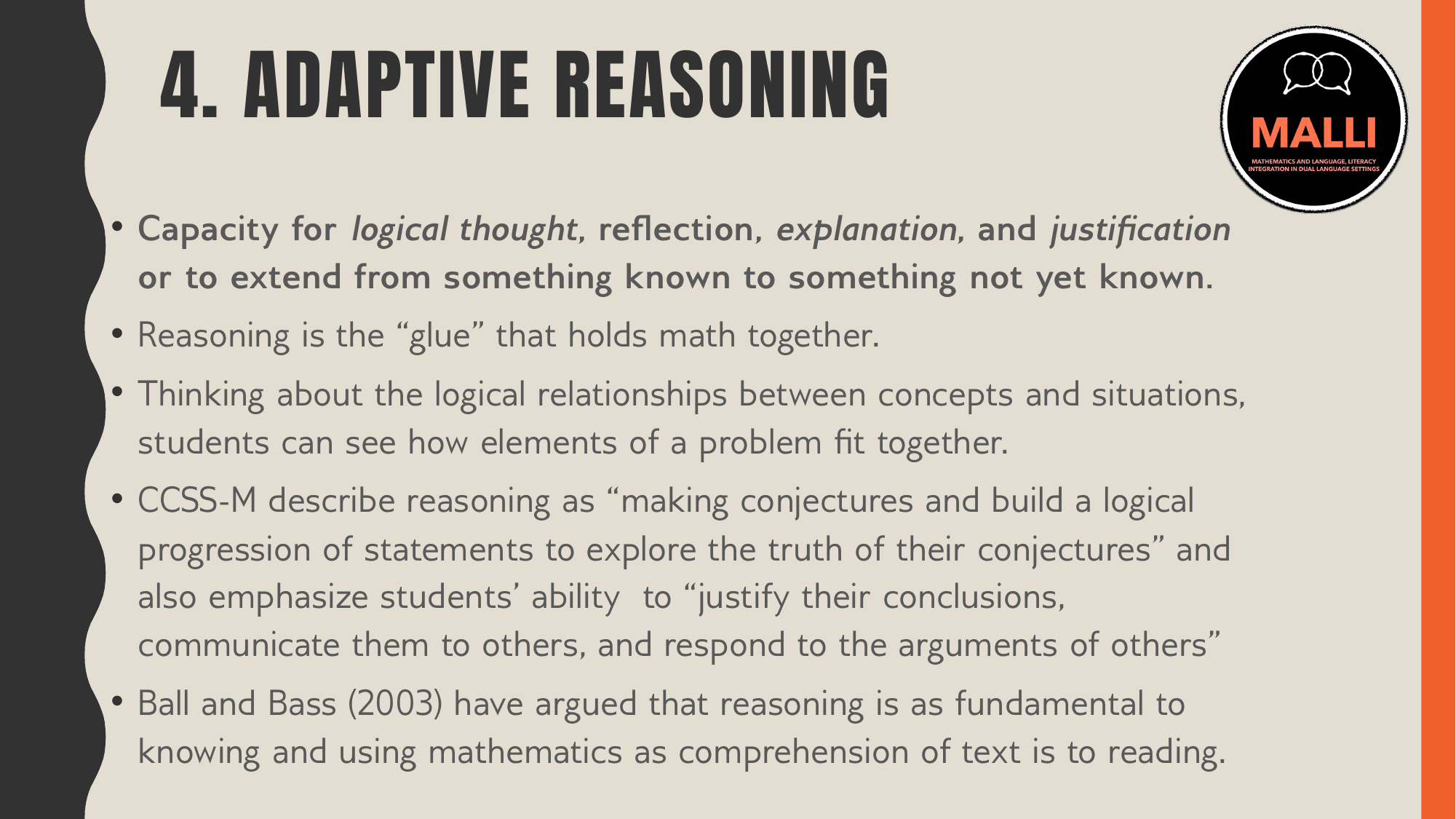

# 4. Adaptive Reasoning
Capacity for logical thought, reflection, explanation, and justification or to extend from something known to something not yet known.
Reasoning is the “glue” that holds math together.
Thinking about the logical relationships between concepts and situations, students can see how elements of a problem fit together.
CCSS-M describe reasoning as “making conjectures and build a logical progression of statements to explore the truth of their conjectures” and also emphasize students’ ability  to “justify their conclusions, communicate them to others, and respond to the arguments of others”
Ball and Bass (2003) have argued that reasoning is as fundamental to knowing and using mathematics as comprehension of text is to reading.